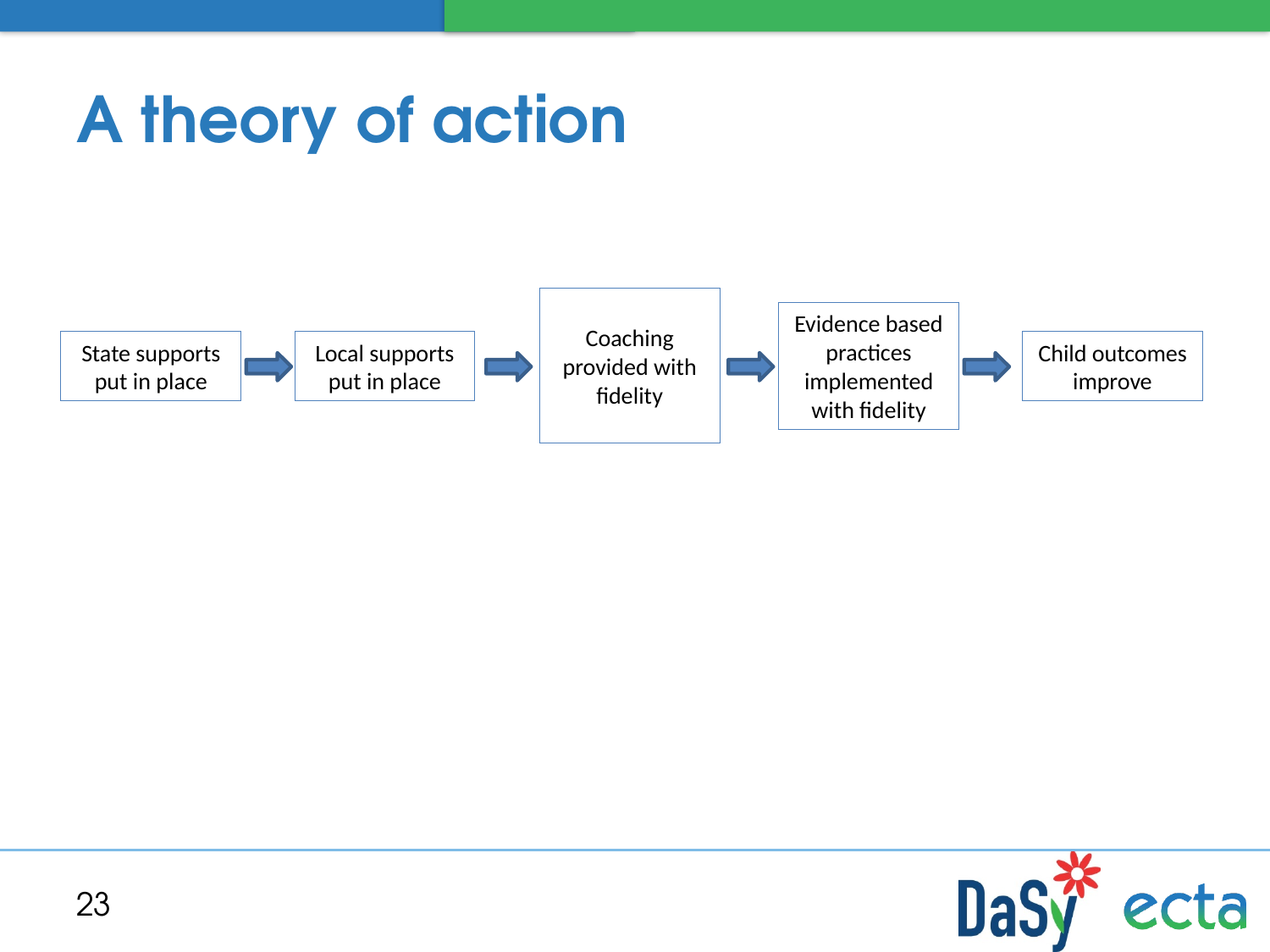

# A theory of action

Coaching provided with fidelity

Evidence based practices implemented with fidelity
State supports put in place
Local supports put in place
Child outcomes improve

23